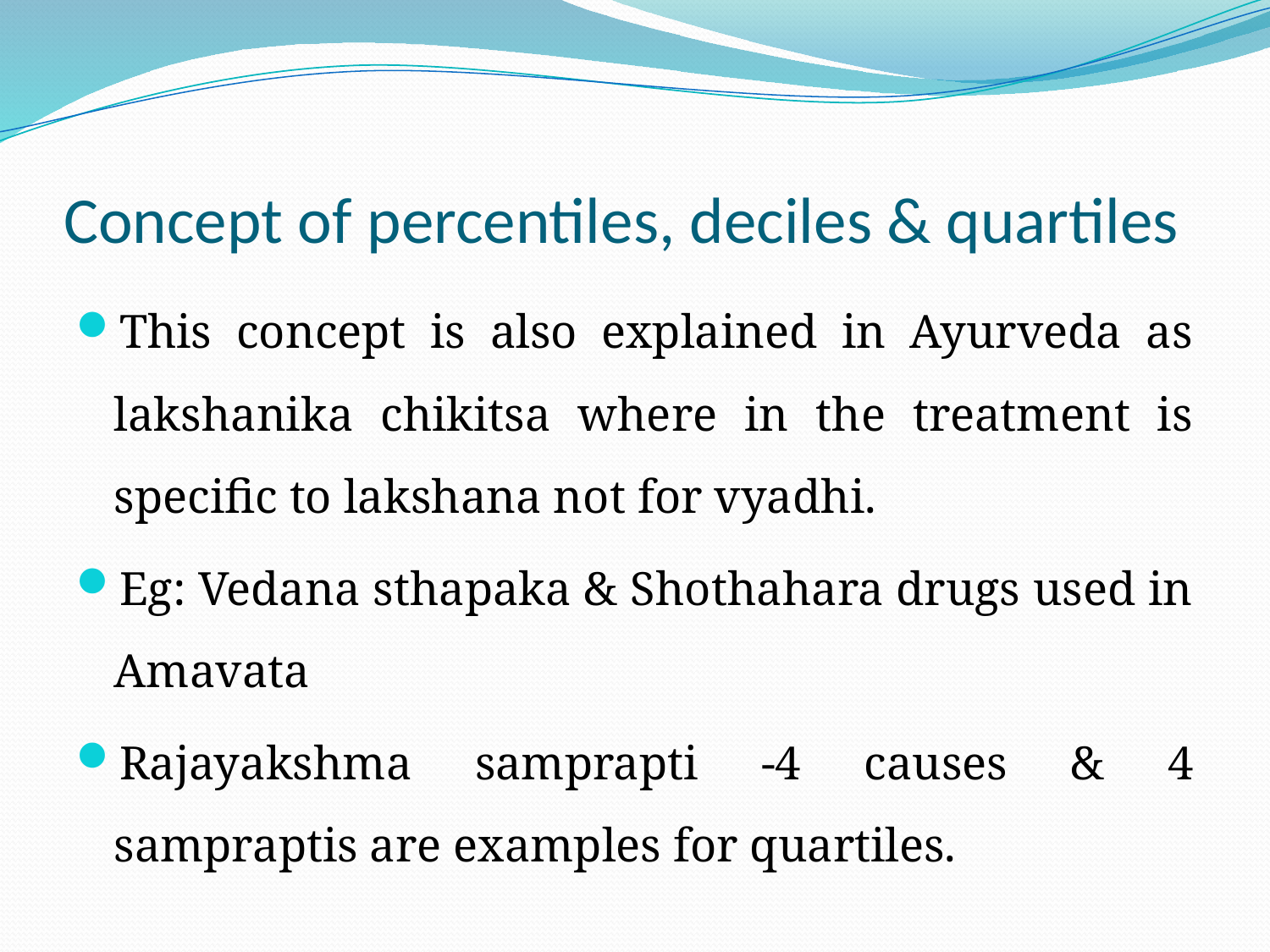

# Concept of percentiles, deciles & quartiles
This concept is also explained in Ayurveda as lakshanika chikitsa where in the treatment is specific to lakshana not for vyadhi.
Eg: Vedana sthapaka & Shothahara drugs used in Amavata
Rajayakshma samprapti -4 causes & 4 sampraptis are examples for quartiles.